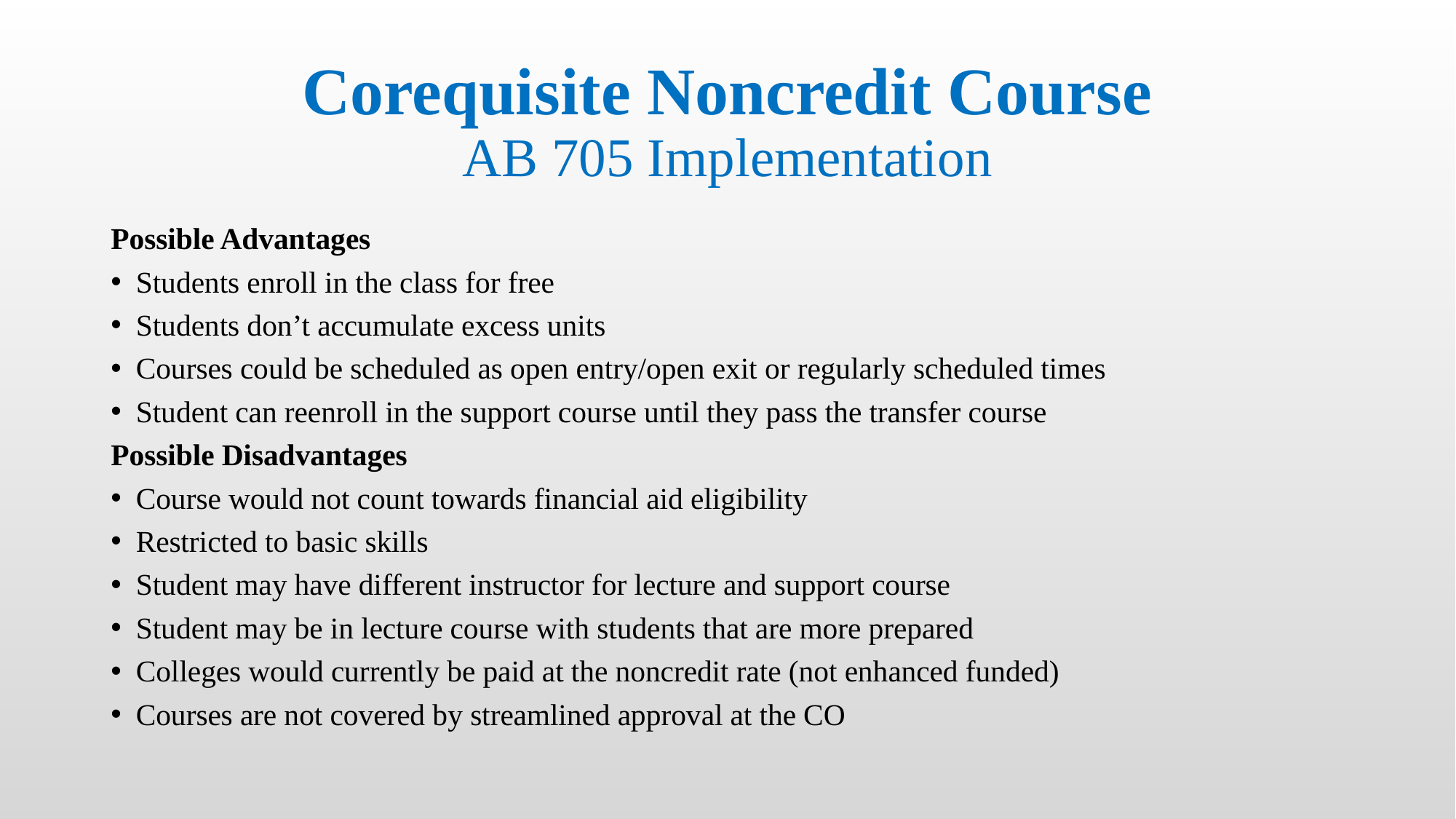

# Corequisite Noncredit Course AB 705 Implementation
Possible Advantages
Students enroll in the class for free
Students don’t accumulate excess units
Courses could be scheduled as open entry/open exit or regularly scheduled times
Student can reenroll in the support course until they pass the transfer course
Possible Disadvantages
Course would not count towards financial aid eligibility
Restricted to basic skills
Student may have different instructor for lecture and support course
Student may be in lecture course with students that are more prepared
Colleges would currently be paid at the noncredit rate (not enhanced funded)
Courses are not covered by streamlined approval at the CO